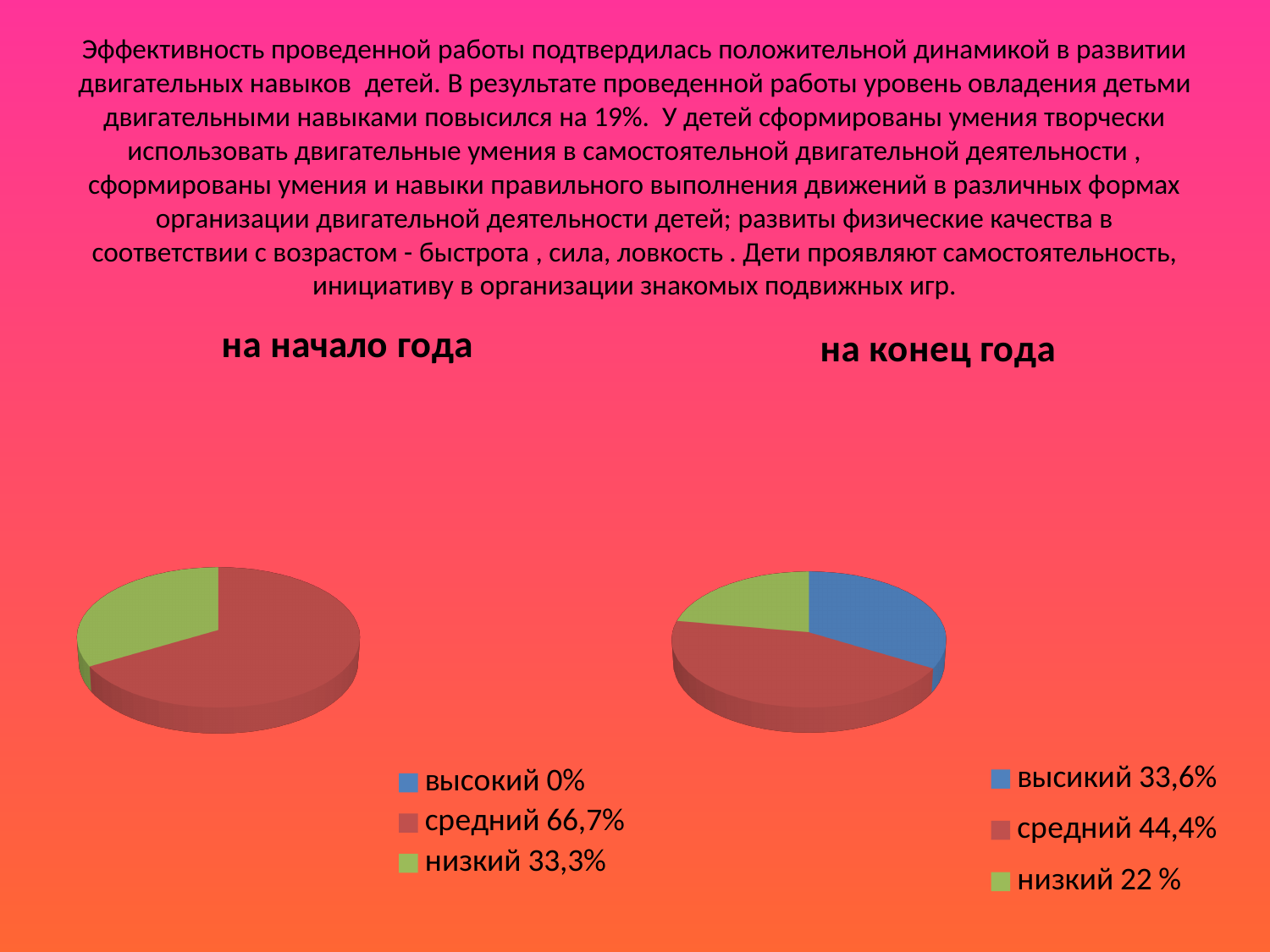

# Эффективность проведенной работы подтвердилась положительной динамикой в развитии двигательных навыков  детей. В результате проведенной работы уровень овладения детьми двигательными навыками повысился на 19%.  У детей сформированы умения творчески использовать двигательные умения в самостоятельной двигательной деятельности , сформированы умения и навыки правильного выполнения движений в различных формах организации двигательной деятельности детей; развиты физические качества в соответствии с возрастом - быстрота , сила, ловкость . Дети проявляют самостоятельность, инициативу в организации знакомых подвижных игр.

[unsupported chart]

[unsupported chart]